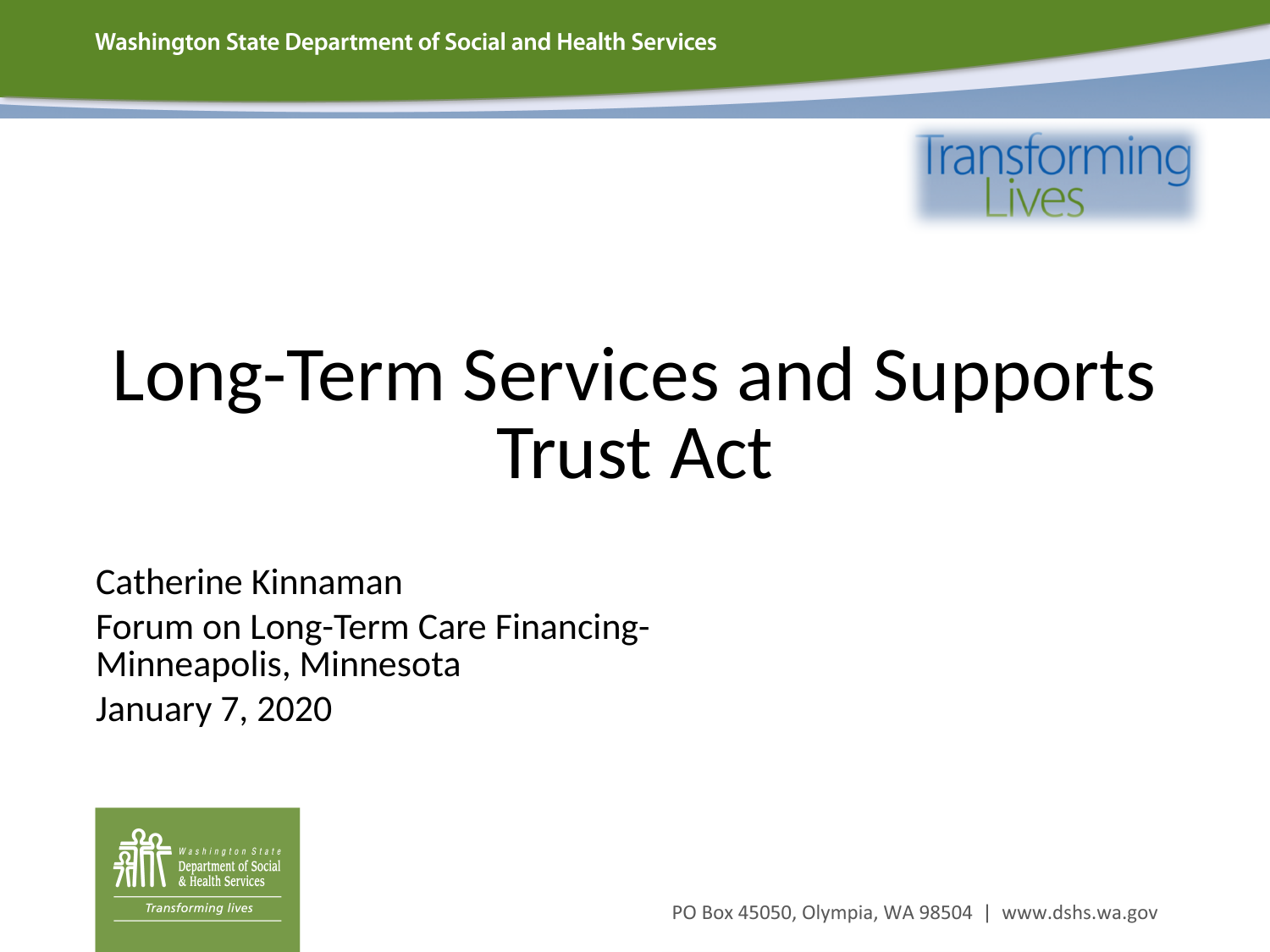

Long-Term Services and Supports Trust Act
Catherine Kinnaman
Forum on Long-Term Care Financing-Minneapolis, Minnesota
January 7, 2020